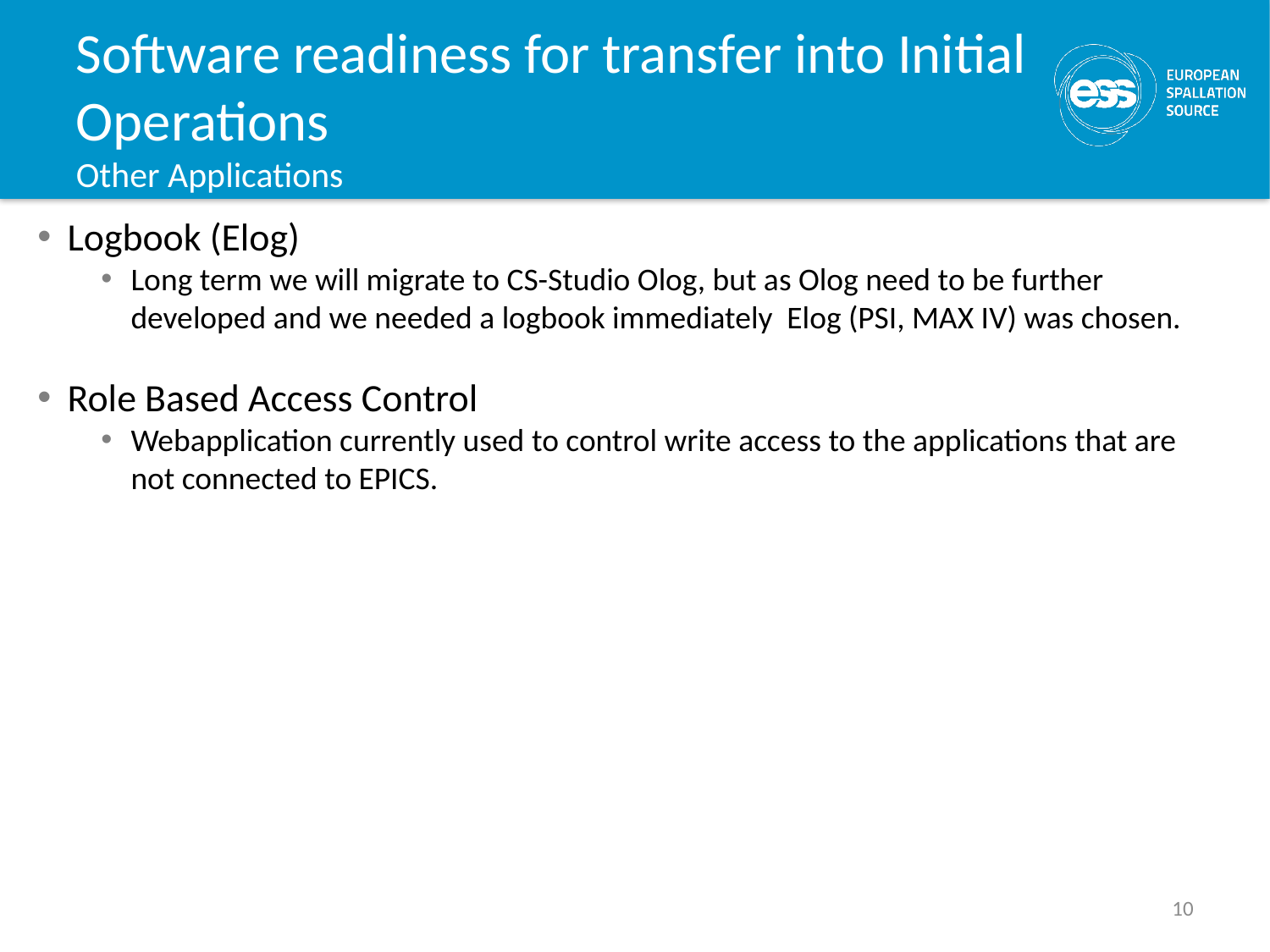

Software readiness for transfer into Initial Operations
Other Applications
Logbook (Elog)
Long term we will migrate to CS-Studio Olog, but as Olog need to be further developed and we needed a logbook immediately  Elog (PSI, MAX IV) was chosen.

Role Based Access Control
Webapplication currently used to control write access to the applications that are not connected to EPICS.

k
10